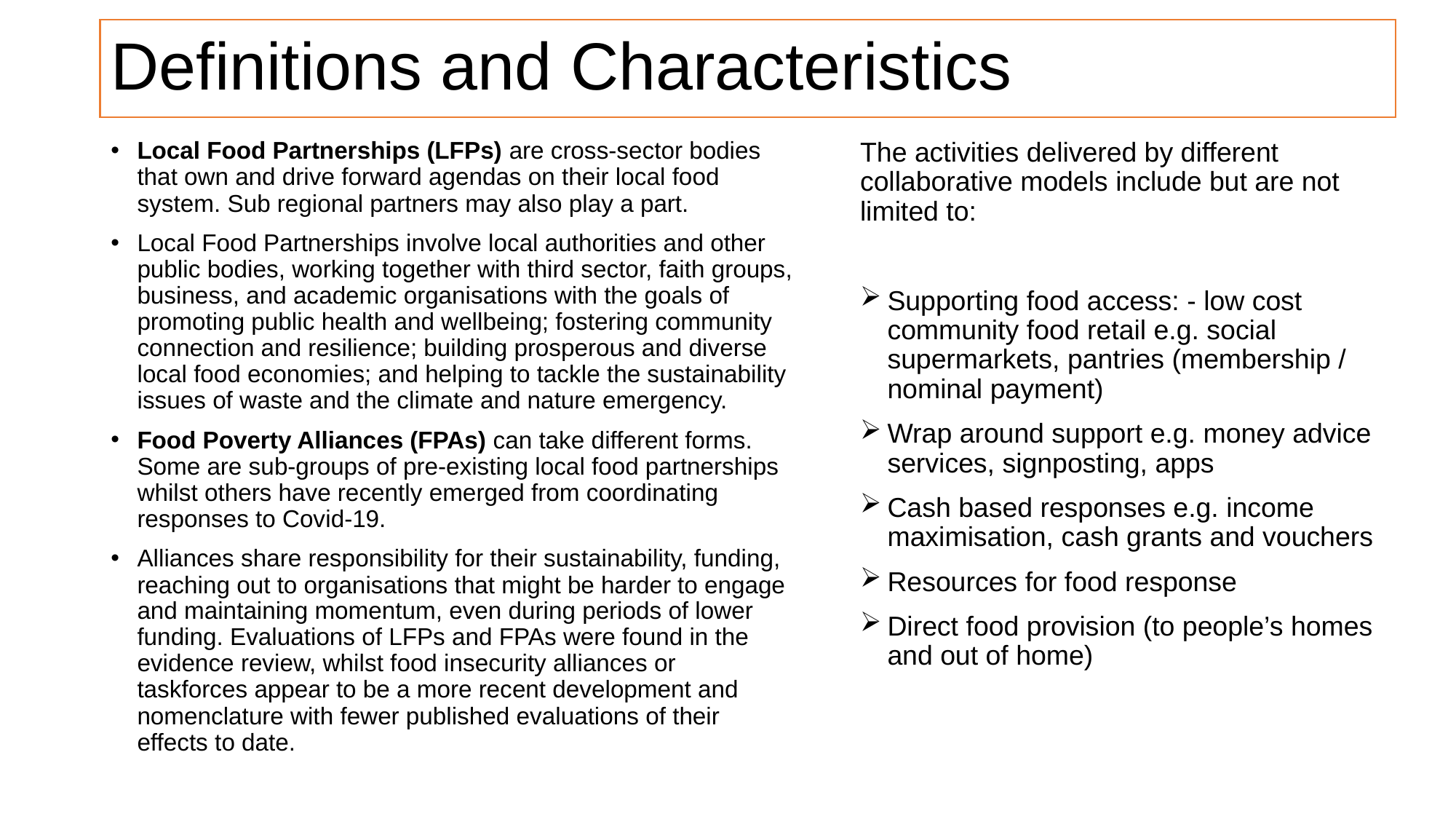

# Definitions and Characteristics
Local Food Partnerships (LFPs) are cross-sector bodies that own and drive forward agendas on their local food system. Sub regional partners may also play a part.
Local Food Partnerships involve local authorities and other public bodies, working together with third sector, faith groups, business, and academic organisations with the goals of promoting public health and wellbeing; fostering community connection and resilience; building prosperous and diverse local food economies; and helping to tackle the sustainability issues of waste and the climate and nature emergency.
Food Poverty Alliances (FPAs) can take different forms. Some are sub-groups of pre-existing local food partnerships whilst others have recently emerged from coordinating responses to Covid-19.
Alliances share responsibility for their sustainability, funding, reaching out to organisations that might be harder to engage and maintaining momentum, even during periods of lower funding. Evaluations of LFPs and FPAs were found in the evidence review, whilst food insecurity alliances or taskforces appear to be a more recent development and nomenclature with fewer published evaluations of their effects to date.

The activities delivered by different collaborative models include but are not limited to:

Supporting food access: - low cost community food retail e.g. social supermarkets, pantries (membership / nominal payment)
Wrap around support e.g. money advice services, signposting, apps
Cash based responses e.g. income maximisation, cash grants and vouchers
Resources for food response
Direct food provision (to people’s homes and out of home)